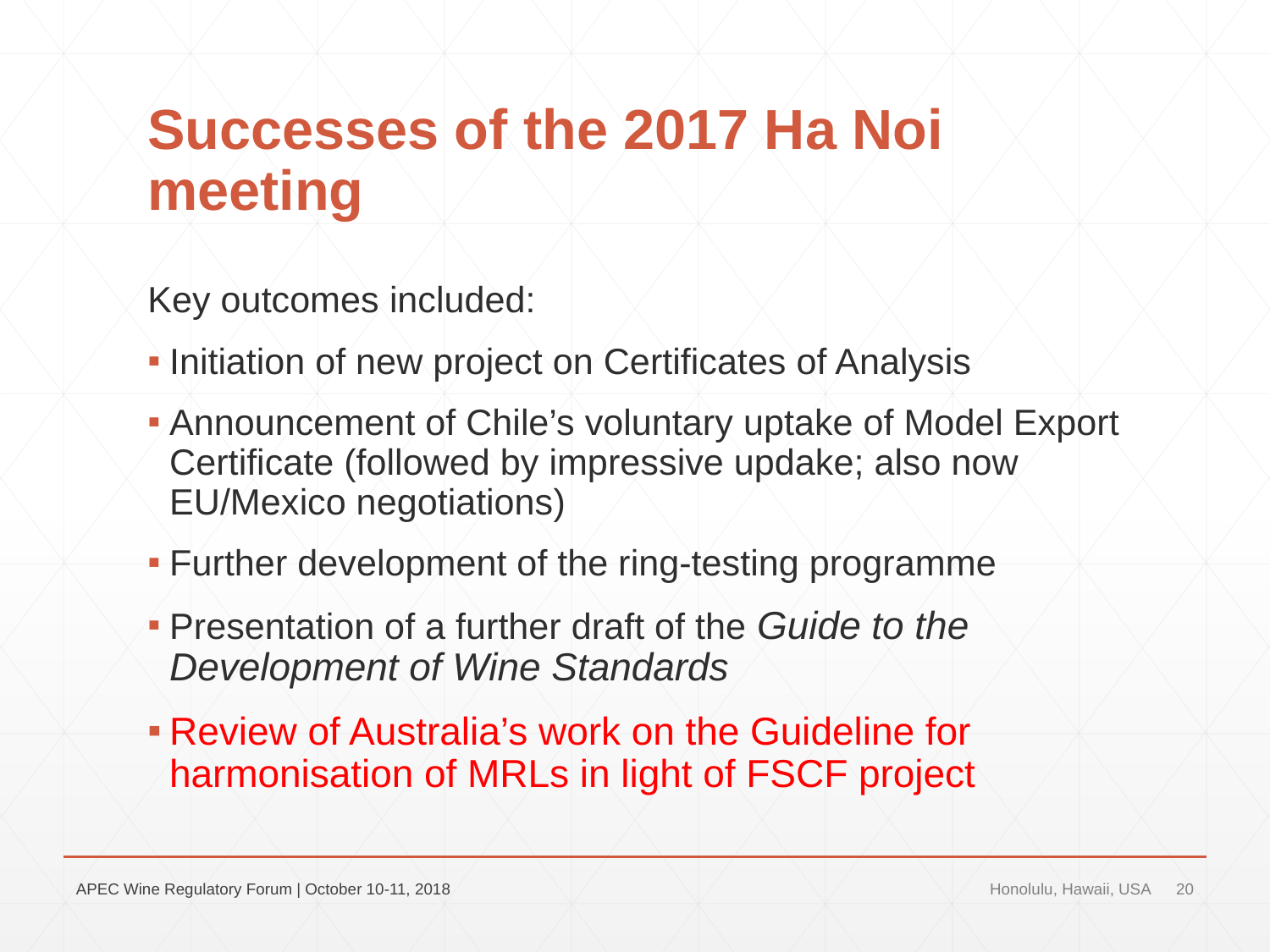

# Successes of the 2017 Ha Noi meeting
Key outcomes included:
Initiation of new project on Certificates of Analysis
Announcement of Chile’s voluntary uptake of Model Export Certificate (followed by impressive updake; also now EU/Mexico negotiations)
Further development of the ring-testing programme
Presentation of a further draft of the Guide to the Development of Wine Standards
Review of Australia’s work on the Guideline for harmonisation of MRLs in light of FSCF project

APEC Wine Regulatory Forum | October 10-11, 2018
Honolulu, Hawaii, USA
20